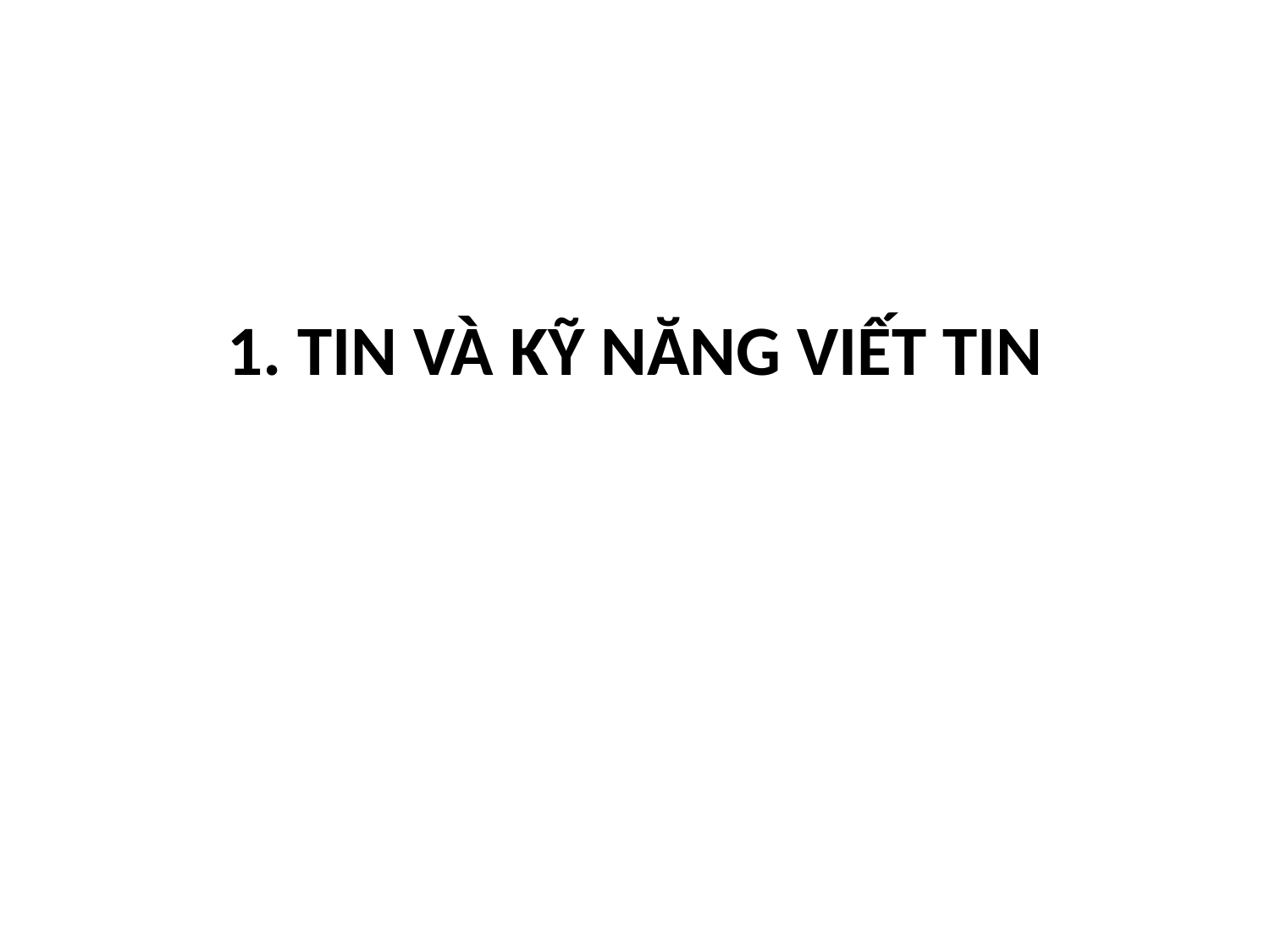

1. TIN VÀ KỸ NĂNG VIẾT TIN